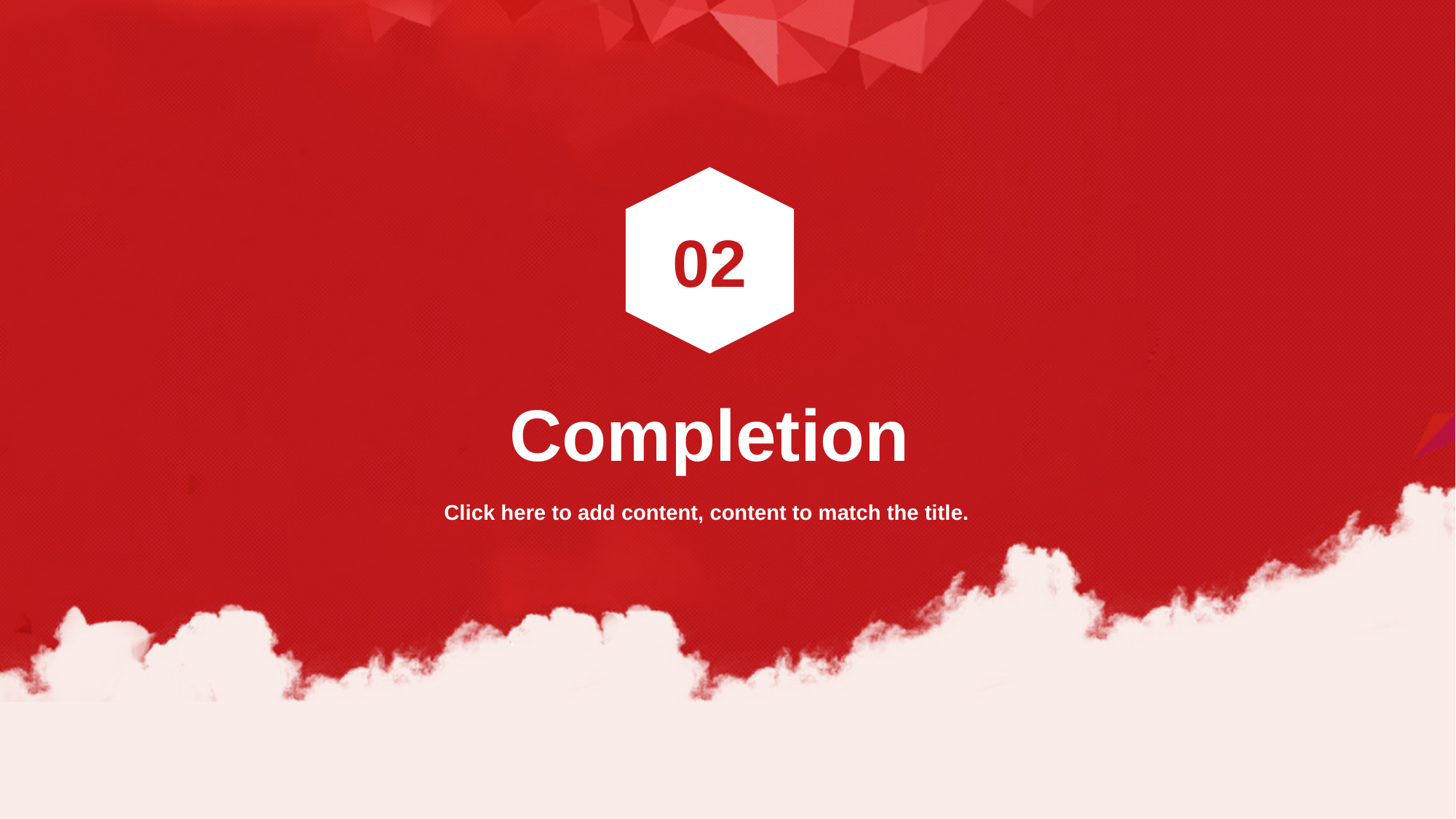

02
Completion
Click here to add content, content to match the title.